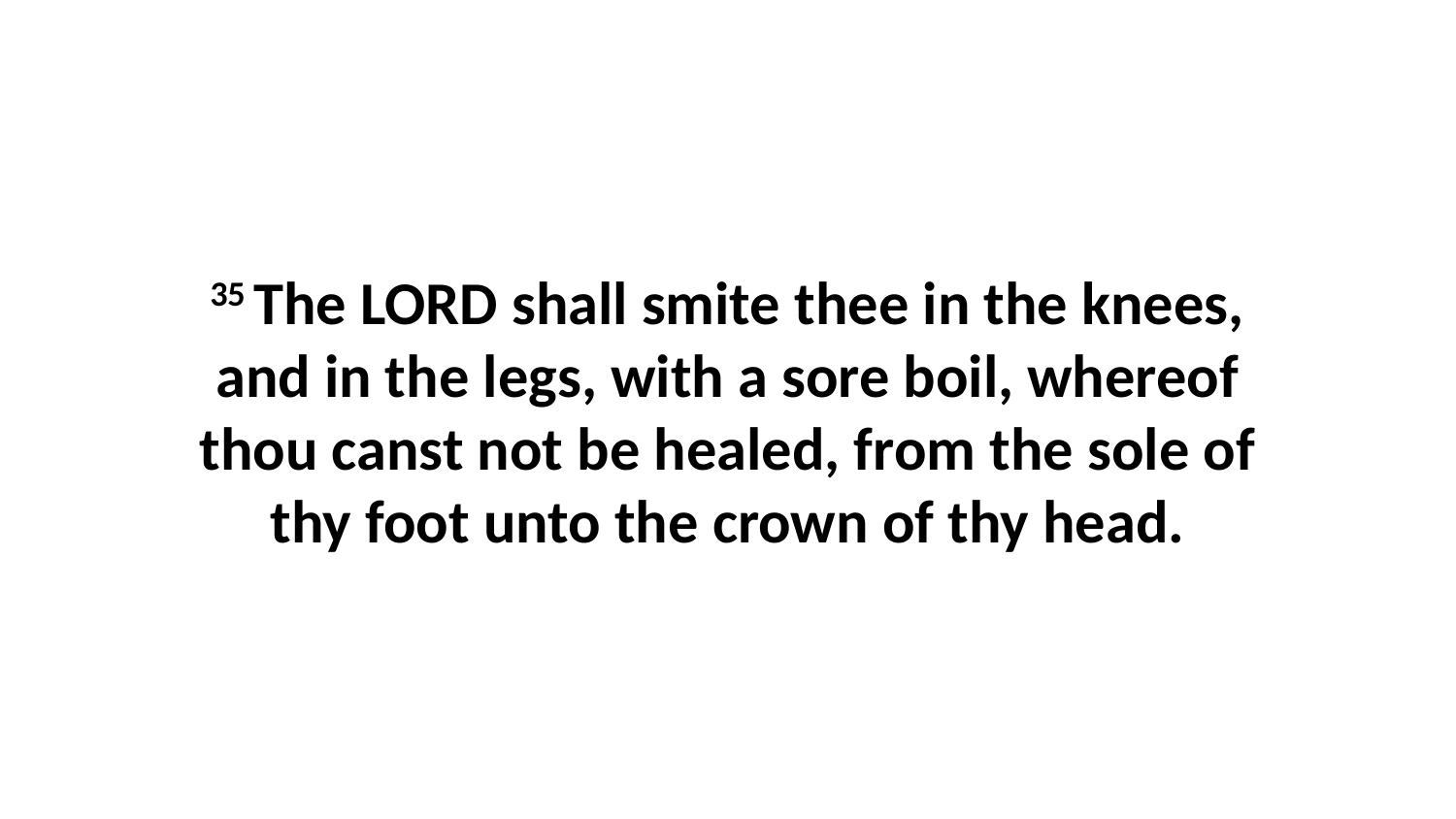

35 The LORD shall smite thee in the knees, and in the legs, with a sore boil, whereof thou canst not be healed, from the sole of thy foot unto the crown of thy head.